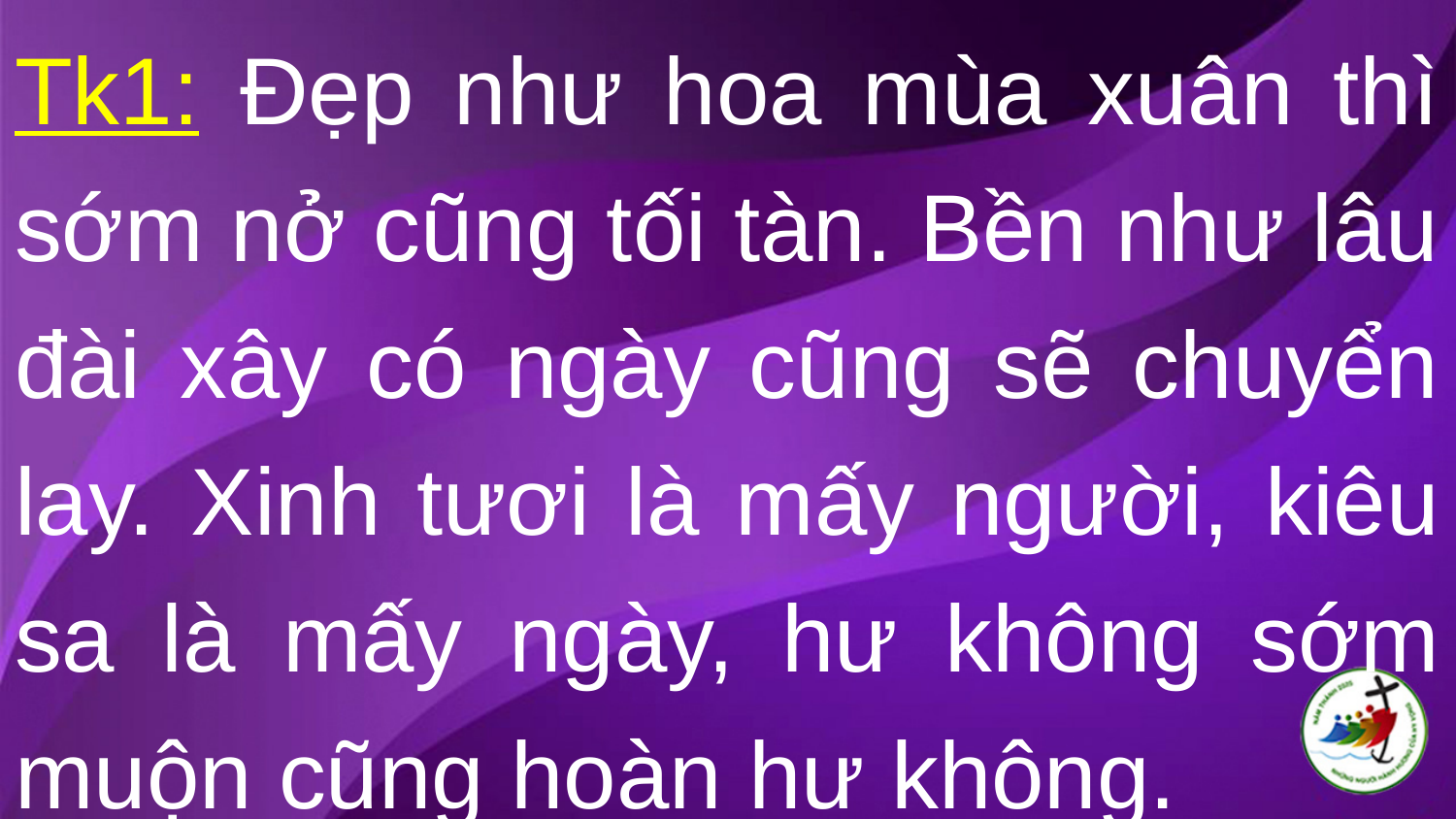

Tk1: Đẹp như hoa mùa xuân thì sớm nở cũng tối tàn. Bền như lâu đài xây có ngày cũng sẽ chuyển lay. Xinh tươi là mấy người, kiêu sa là mấy ngày, hư không sớm muộn cũng hoàn hư không.